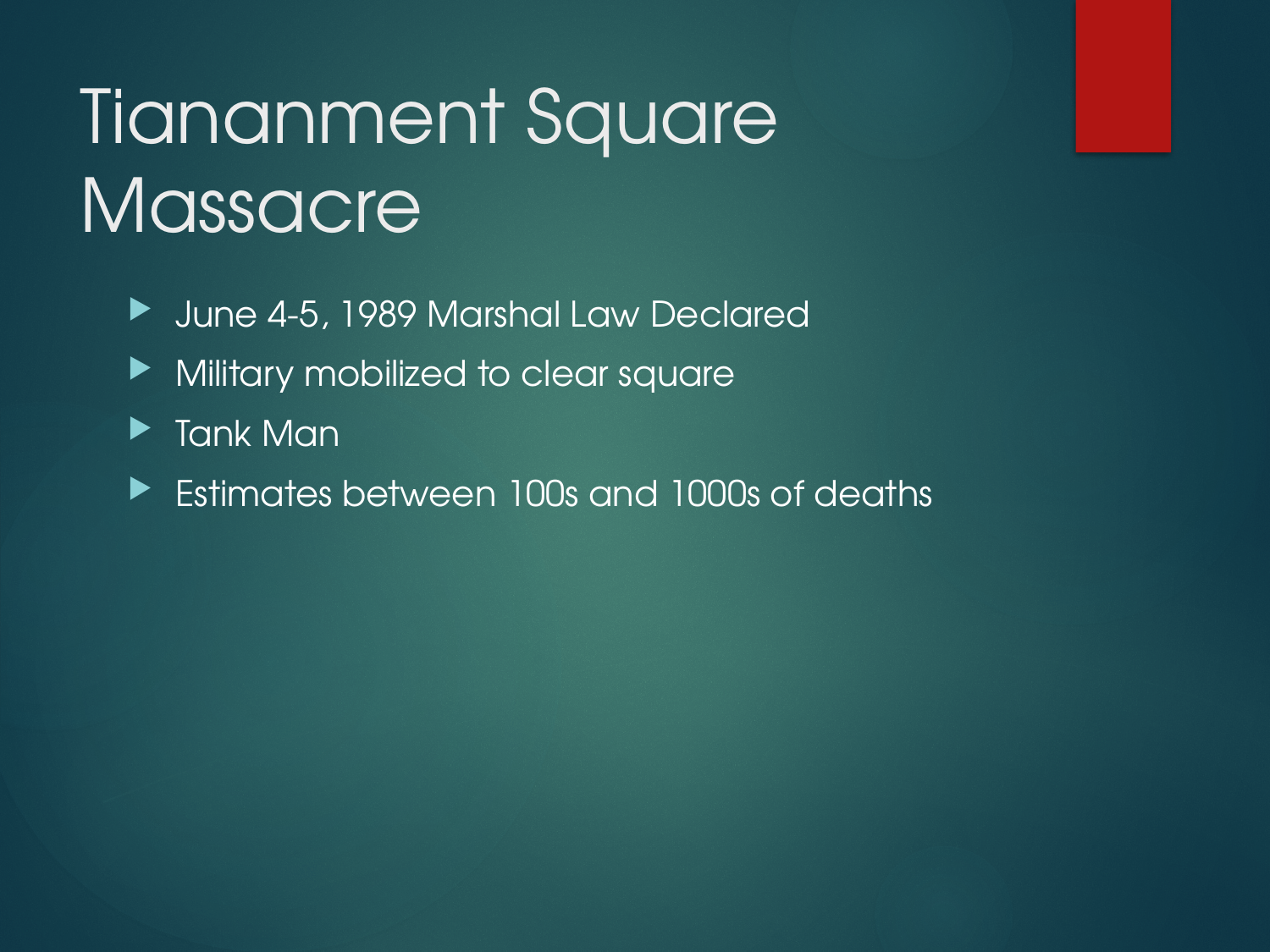

# Tiananment Square Massacre
June 4-5, 1989 Marshal Law Declared
Military mobilized to clear square
Tank Man
Estimates between 100s and 1000s of deaths